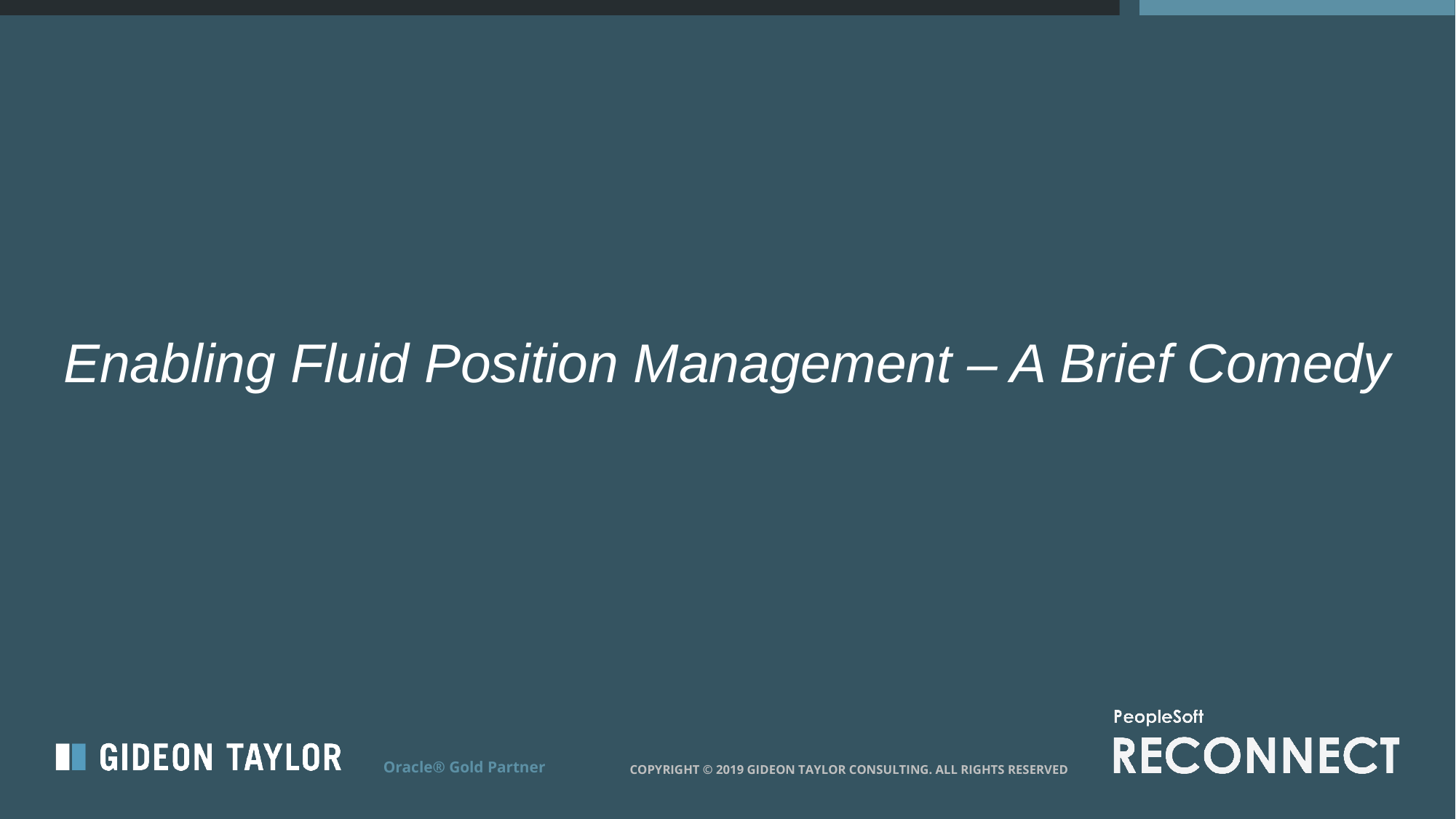

# Enabling Fluid Position Management – A Brief Comedy